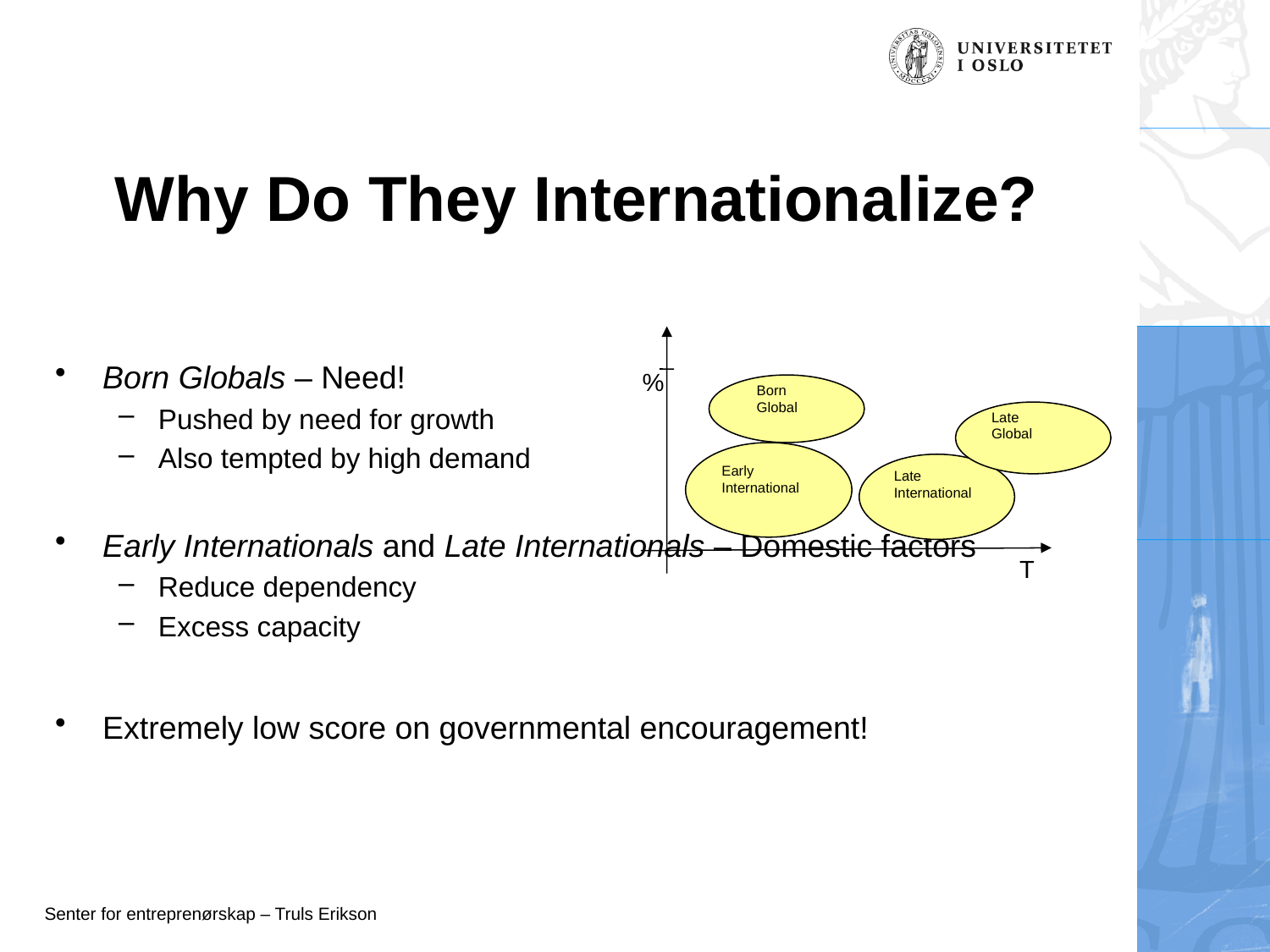

# Why Do They Internationalize?

Born Globals – Need!
Pushed by need for growth
Also tempted by high demand

Early Internationals and Late Internationals – Domestic factors
Reduce dependency
Excess capacity

Extremely low score on governmental encouragement!

T
%

Born Global

Late Global

Early International
Late International